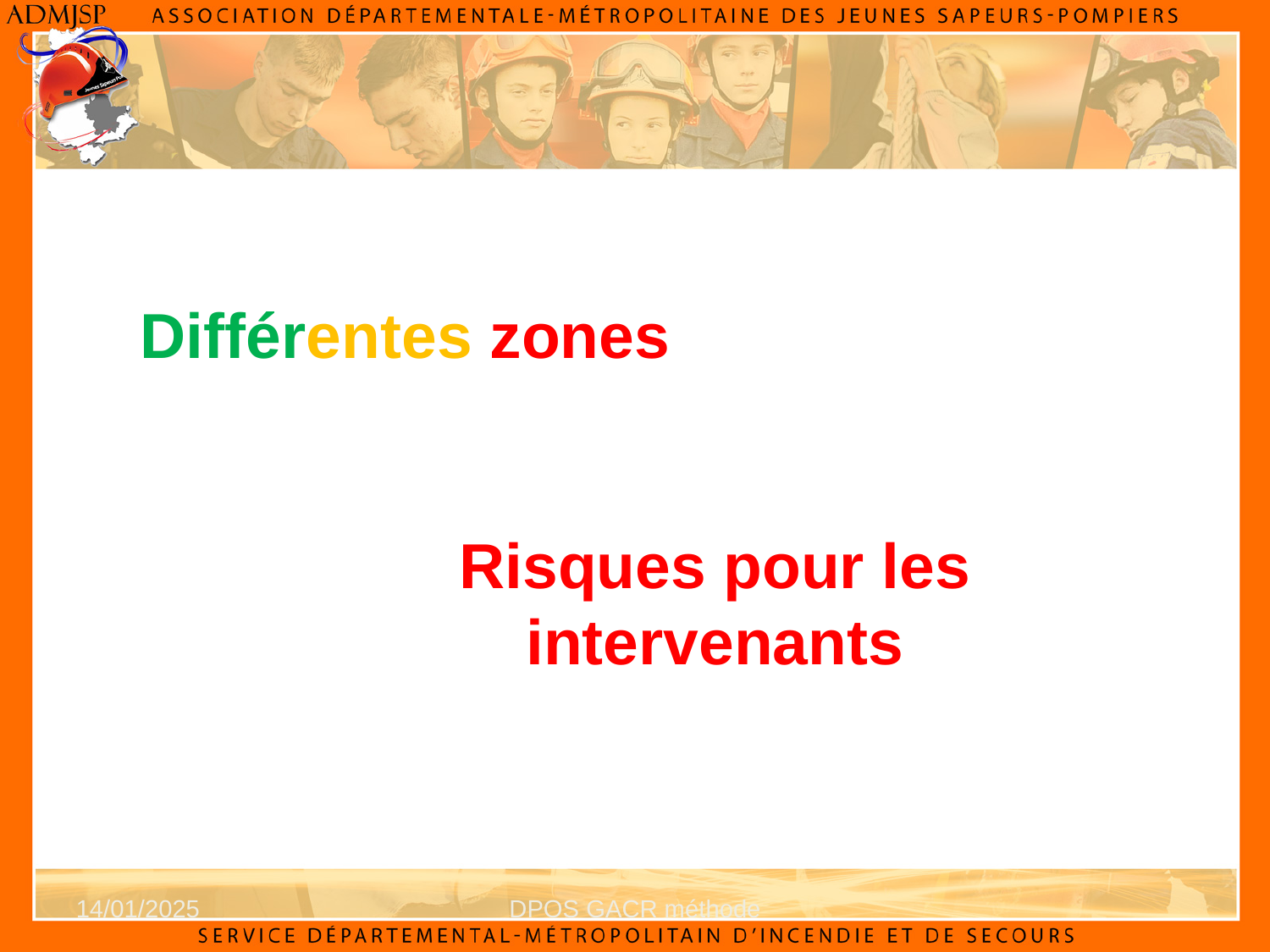

Différentes zones
Risques pour les intervenants
14/01/2025
DPOS GACR méthode